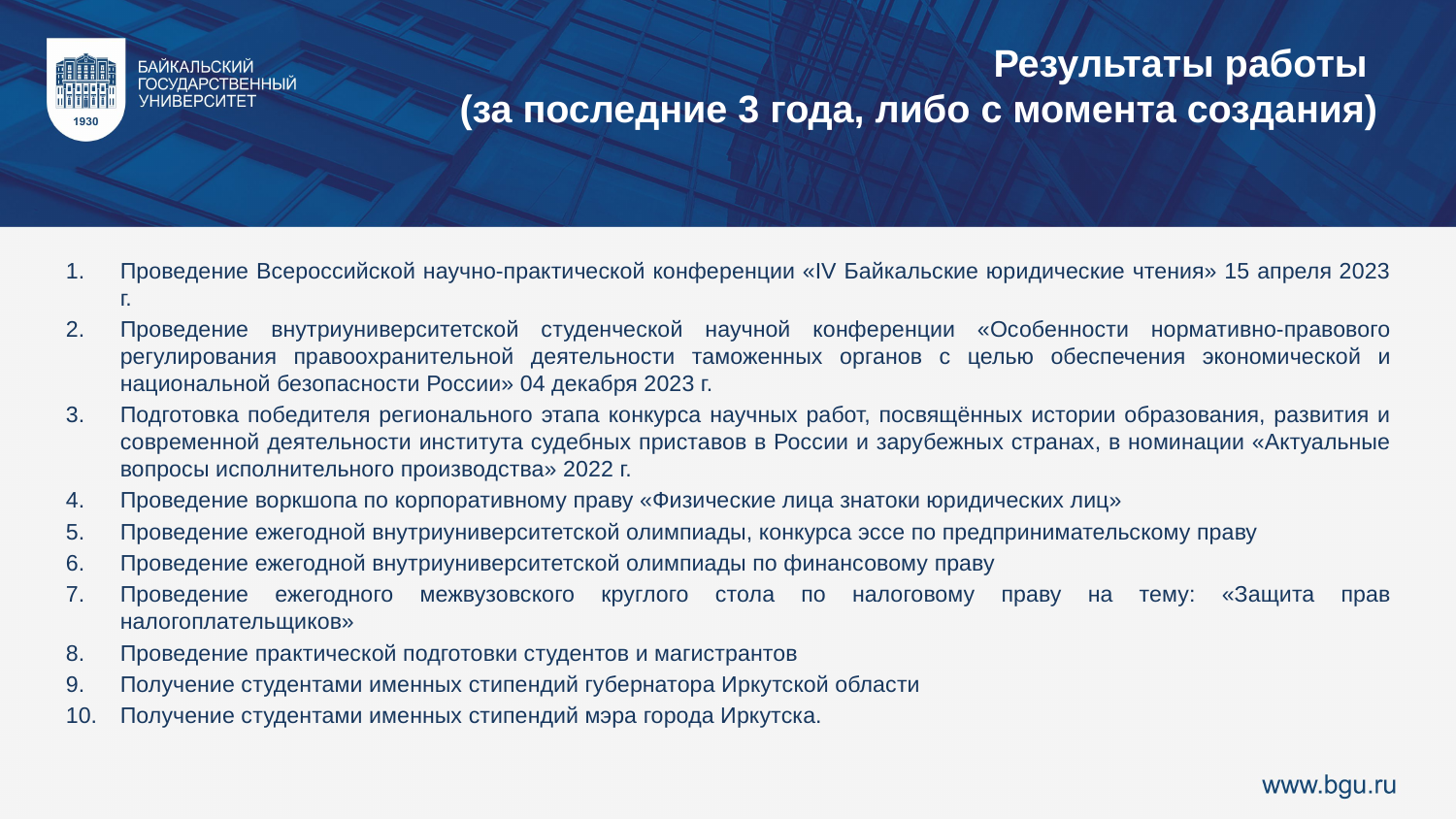

Результаты работы
(за последние 3 года, либо с момента создания)
Проведение Всероссийской научно-практической конференции «IV Байкальские юридические чтения» 15 апреля 2023 г.
Проведение внутриуниверситетской студенческой научной конференции «Особенности нормативно-правового регулирования правоохранительной деятельности таможенных органов с целью обеспечения экономической и национальной безопасности России» 04 декабря 2023 г.
Подготовка победителя регионального этапа конкурса научных работ, посвящённых истории образования, развития и современной деятельности института судебных приставов в России и зарубежных странах, в номинации «Актуальные вопросы исполнительного производства» 2022 г.
Проведение воркшопа по корпоративному праву «Физические лица знатоки юридических лиц»
Проведение ежегодной внутриуниверситетской олимпиады, конкурса эссе по предпринимательскому праву
Проведение ежегодной внутриуниверситетской олимпиады по финансовому праву
Проведение ежегодного межвузовского круглого стола по налоговому праву на тему: «Защита прав налогоплательщиков»
Проведение практической подготовки студентов и магистрантов
Получение студентами именных стипендий губернатора Иркутской области
Получение студентами именных стипендий мэра города Иркутска.